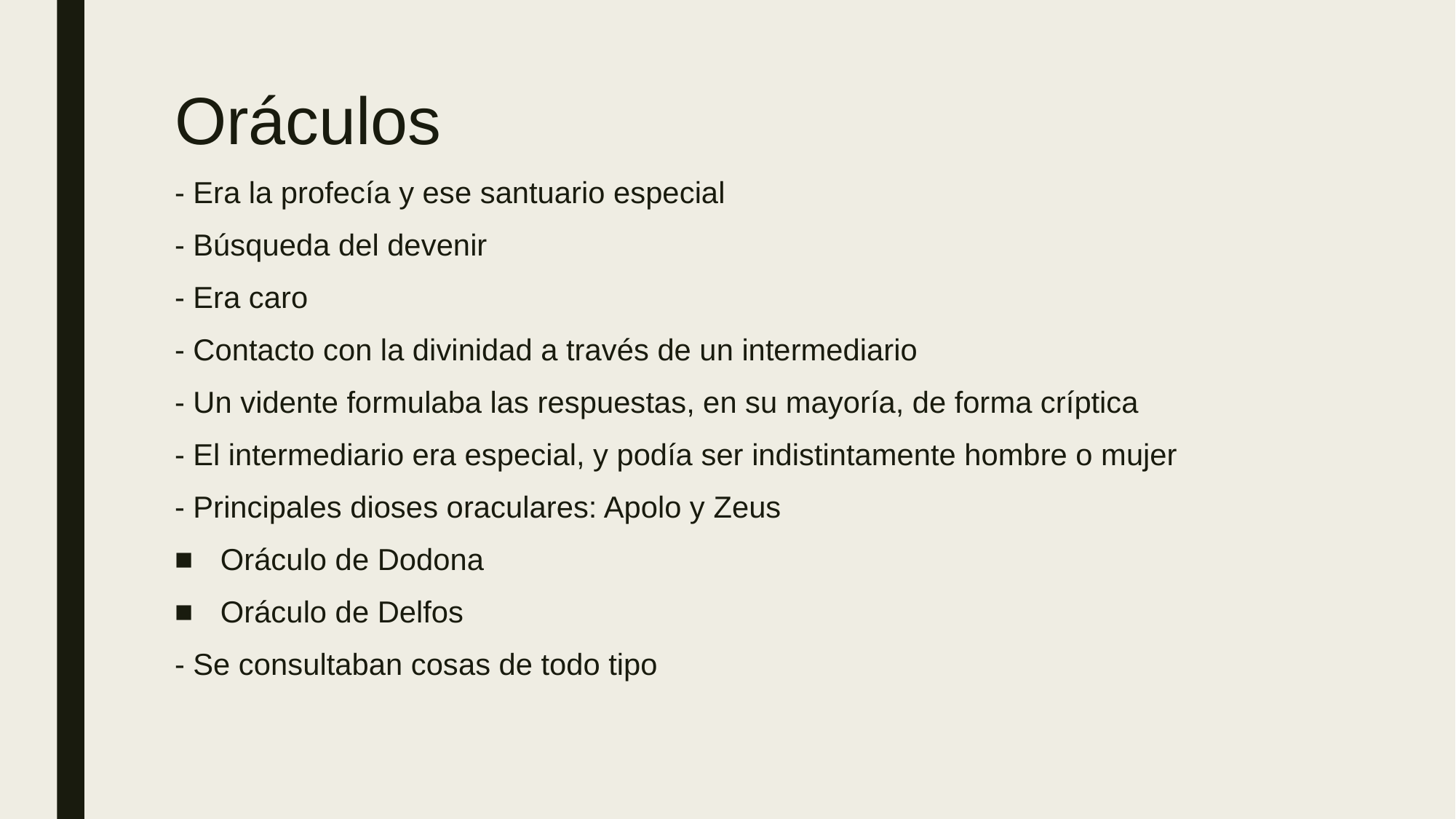

# Oráculos
- Era la profecía y ese santuario especial
- Búsqueda del devenir
- Era caro
- Contacto con la divinidad a través de un intermediario
- Un vidente formulaba las respuestas, en su mayoría, de forma críptica
- El intermediario era especial, y podía ser indistintamente hombre o mujer
- Principales dioses oraculares: Apolo y Zeus
Oráculo de Dodona
Oráculo de Delfos
- Se consultaban cosas de todo tipo